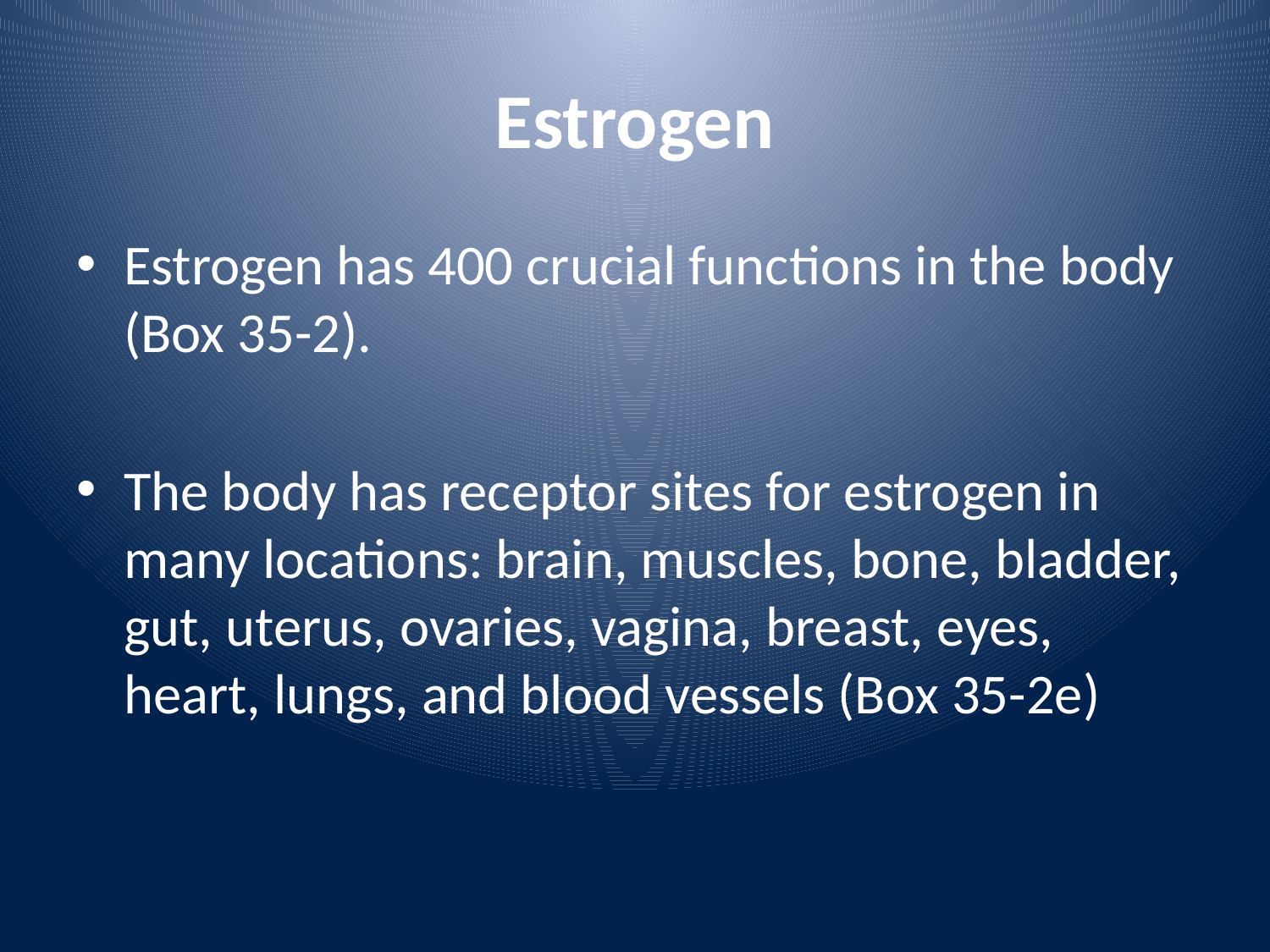

# Estrogen
Estrogen has 400 crucial functions in the body (Box 35-2).

The body has receptor sites for estrogen in many locations: brain, muscles, bone, bladder, gut, uterus, ovaries, vagina, breast, eyes, heart, lungs, and blood vessels (Box 35-2e)